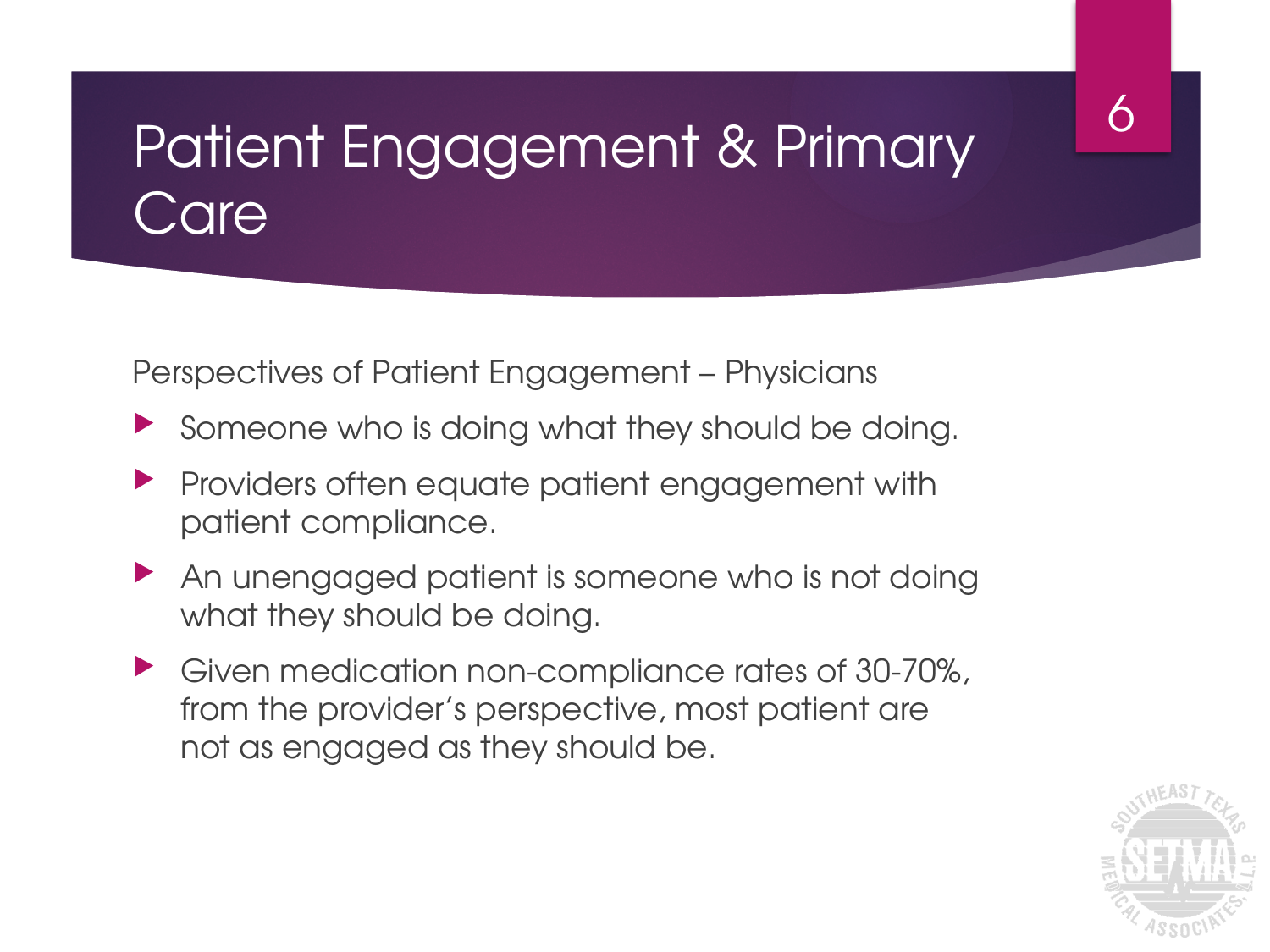

6
# Patient Engagement & Primary Care
Perspectives of Patient Engagement – Physicians
Someone who is doing what they should be doing.
Providers often equate patient engagement with patient compliance.
An unengaged patient is someone who is not doing what they should be doing.
Given medication non-compliance rates of 30-70%, from the provider’s perspective, most patient are not as engaged as they should be.